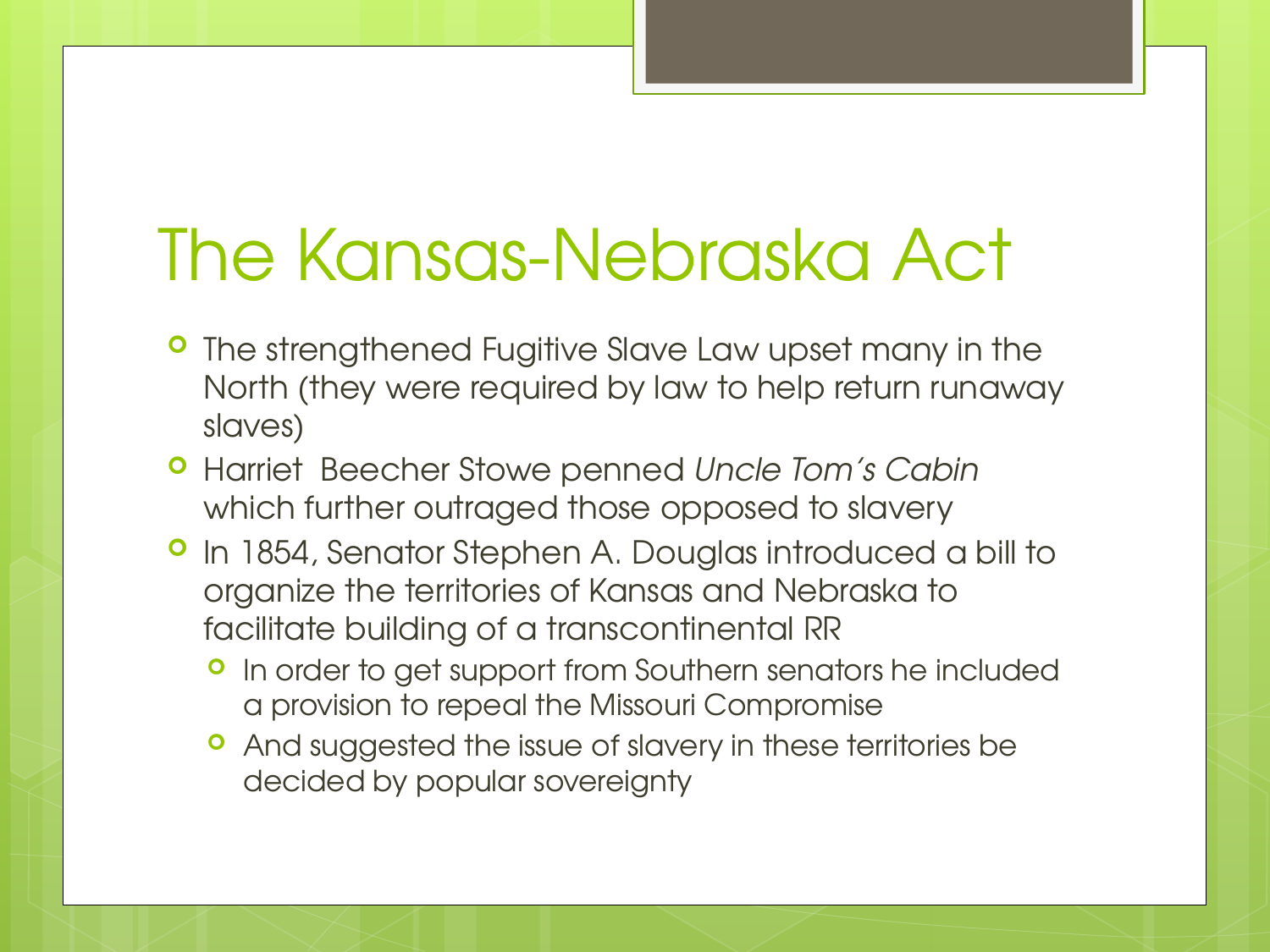

# The Kansas-Nebraska Act
The strengthened Fugitive Slave Law upset many in the North (they were required by law to help return runaway slaves)
Harriet  Beecher Stowe penned Uncle Tom’s Cabin which further outraged those opposed to slavery
In 1854, Senator Stephen A. Douglas introduced a bill to organize the territories of Kansas and Nebraska to facilitate building of a transcontinental RR
In order to get support from Southern senators he included a provision to repeal the Missouri Compromise
And suggested the issue of slavery in these territories be decided by popular sovereignty